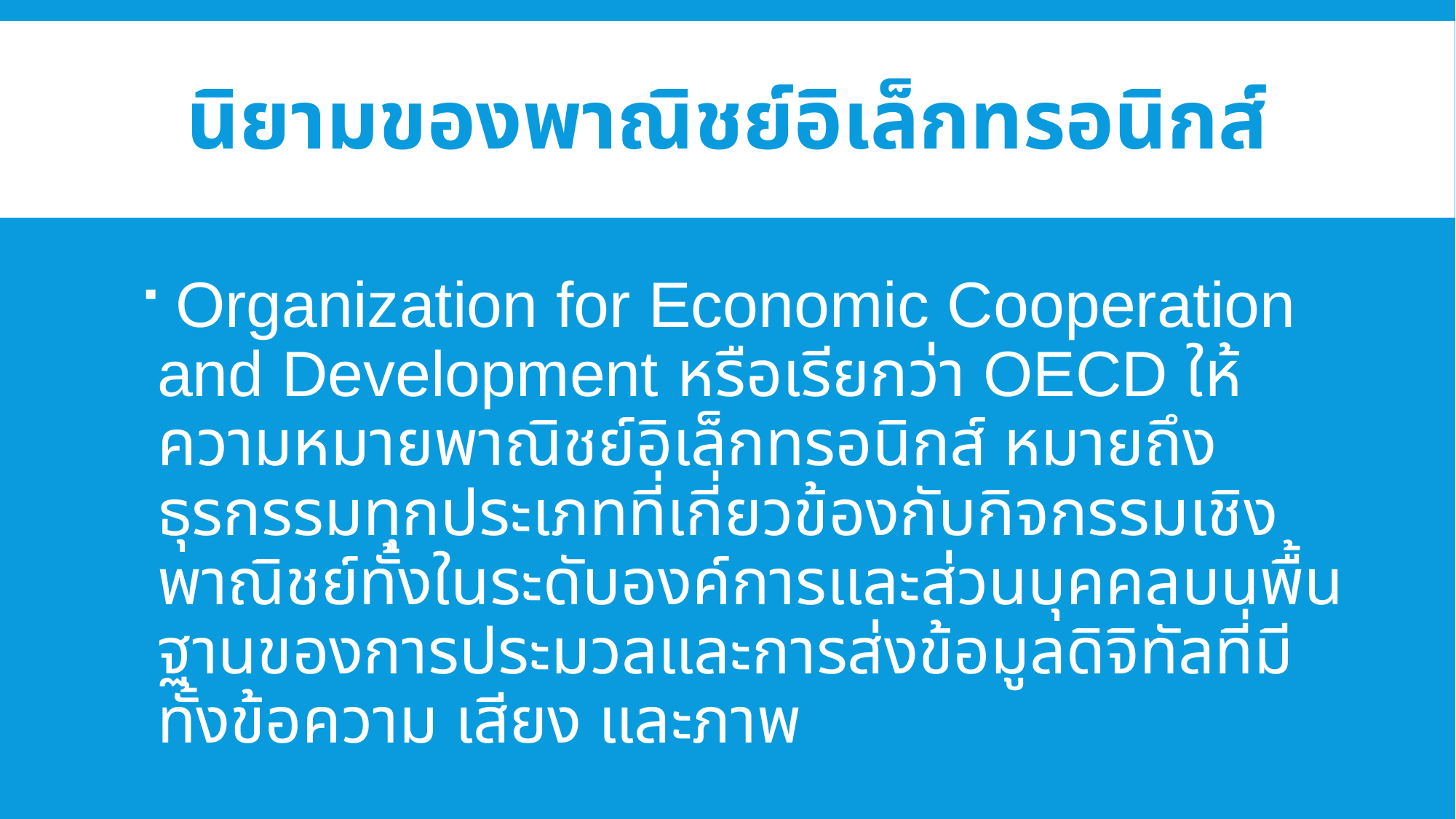

# นิยามของพาณิชย์อิเล็กทรอนิกส์
 Organization for Economic Cooperation and Development หรือเรียกว่า OECD ให้ความหมายพาณิชย์อิเล็กทรอนิกส์ หมายถึง ธุรกรรมทุกประเภทที่เกี่ยวข้องกับกิจกรรมเชิงพาณิชย์ทั้งในระดับองค์การและส่วนบุคคลบนพื้นฐานของการประมวลและการส่งข้อมูลดิจิทัลที่มีทั้งข้อความ เสียง และภาพ